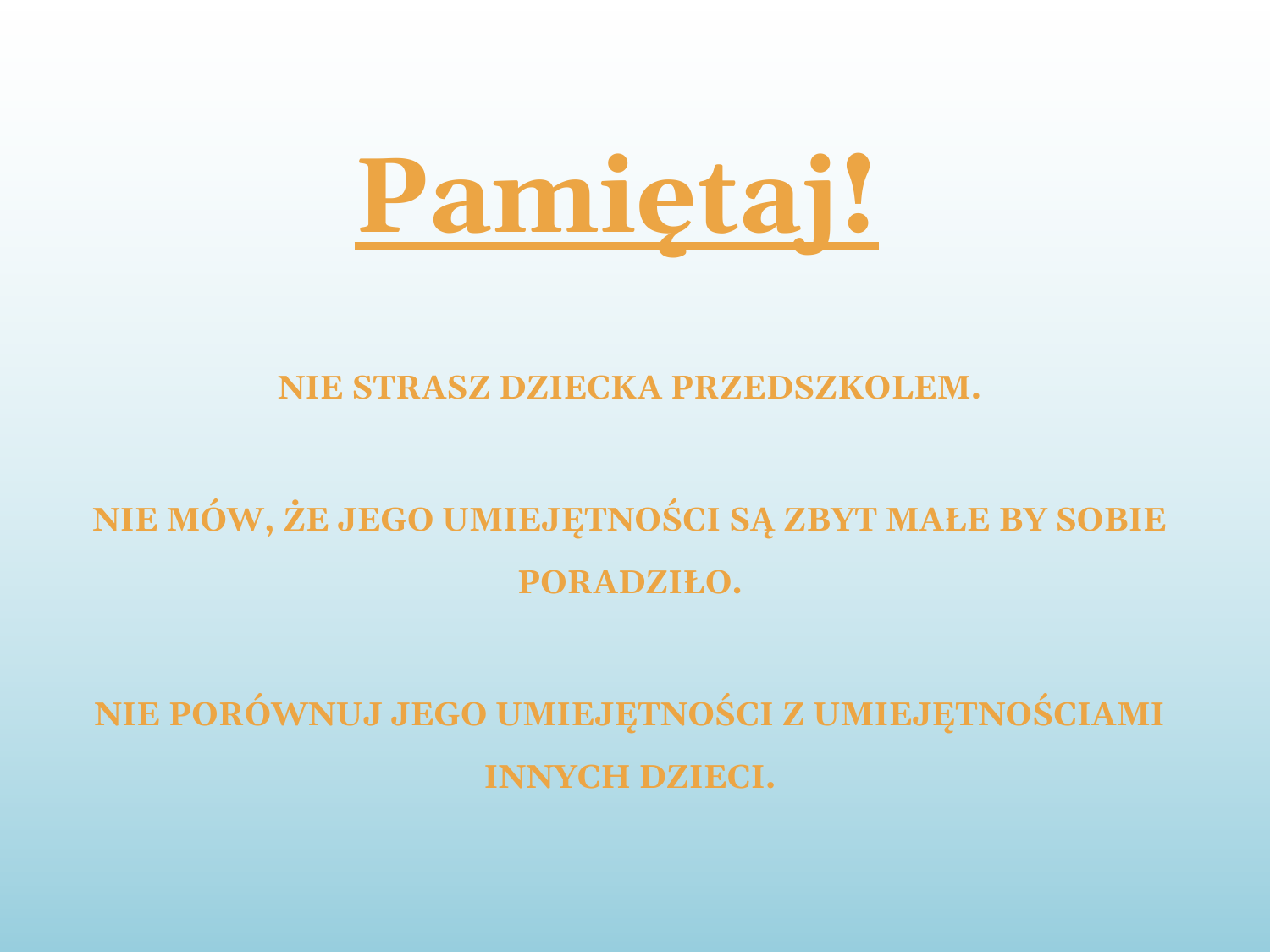

# Pamiętaj!
Nie strasz dziecka przedszkolem.
Nie mów, że jego umiejętności są zbyt małe by sobie poradziło.
Nie porównuj jego umiejętności z umiejętnościami innych dzieci.